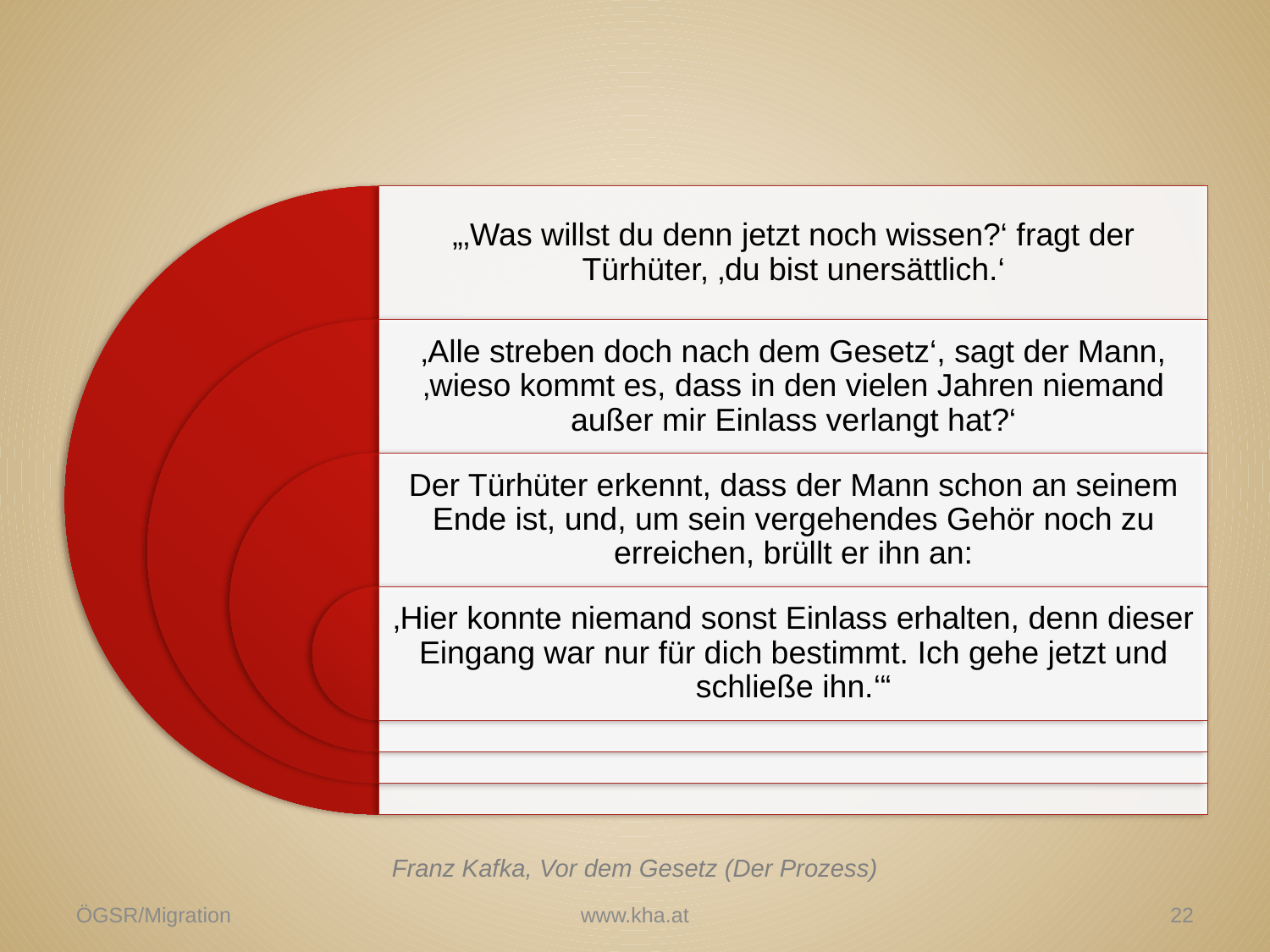

„‚Was willst du denn jetzt noch wissen?‘ fragt der Türhüter, ‚du bist unersättlich.‘
‚Alle streben doch nach dem Gesetz‘, sagt der Mann, ‚wieso kommt es, dass in den vielen Jahren niemand außer mir Einlass verlangt hat?‘
Der Türhüter erkennt, dass der Mann schon an seinem Ende ist, und, um sein vergehendes Gehör noch zu erreichen, brüllt er ihn an:
‚Hier konnte niemand sonst Einlass erhalten, denn dieser Eingang war nur für dich bestimmt. Ich gehe jetzt und schließe ihn.‘“
Franz Kafka, Vor dem Gesetz (Der Prozess)
ÖGSR/Migration
www.kha.at
22